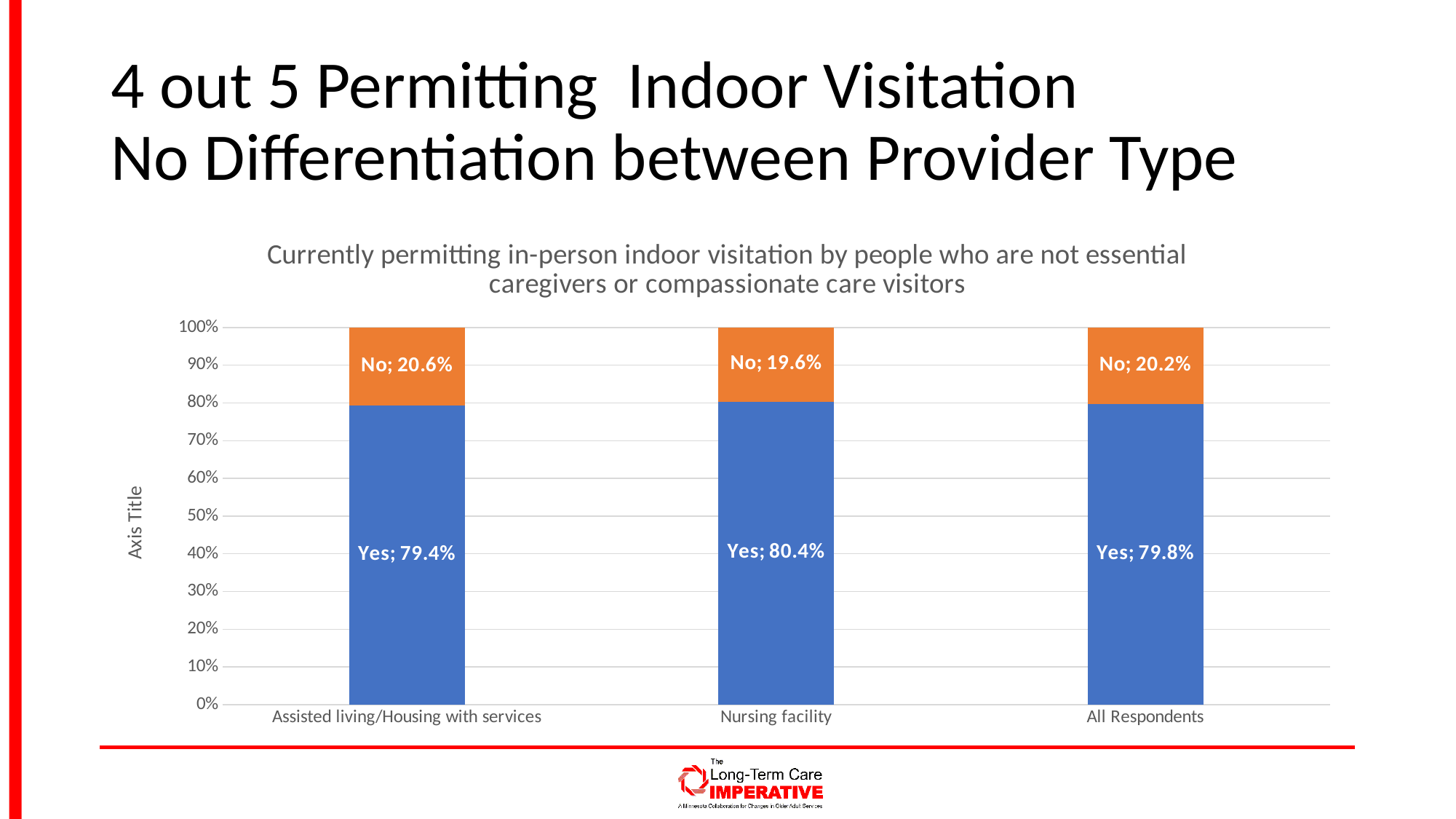

# 4 out 5 Permitting  Indoor Visitation No Differentiation between Provider Type

### Chart: Currently permitting in-person indoor visitation by people who are not essential caregivers or compassionate care visitors

| Category | Yes | No |
|---|---|---|
| Assisted living/Housing with services | 0.7937219730941704 | 0.2062780269058296 |
| Nursing facility | 0.803921568627451 | 0.19607843137254902 |
| All Respondents | 0.7978723404255319 | 0.20212765957446807 |